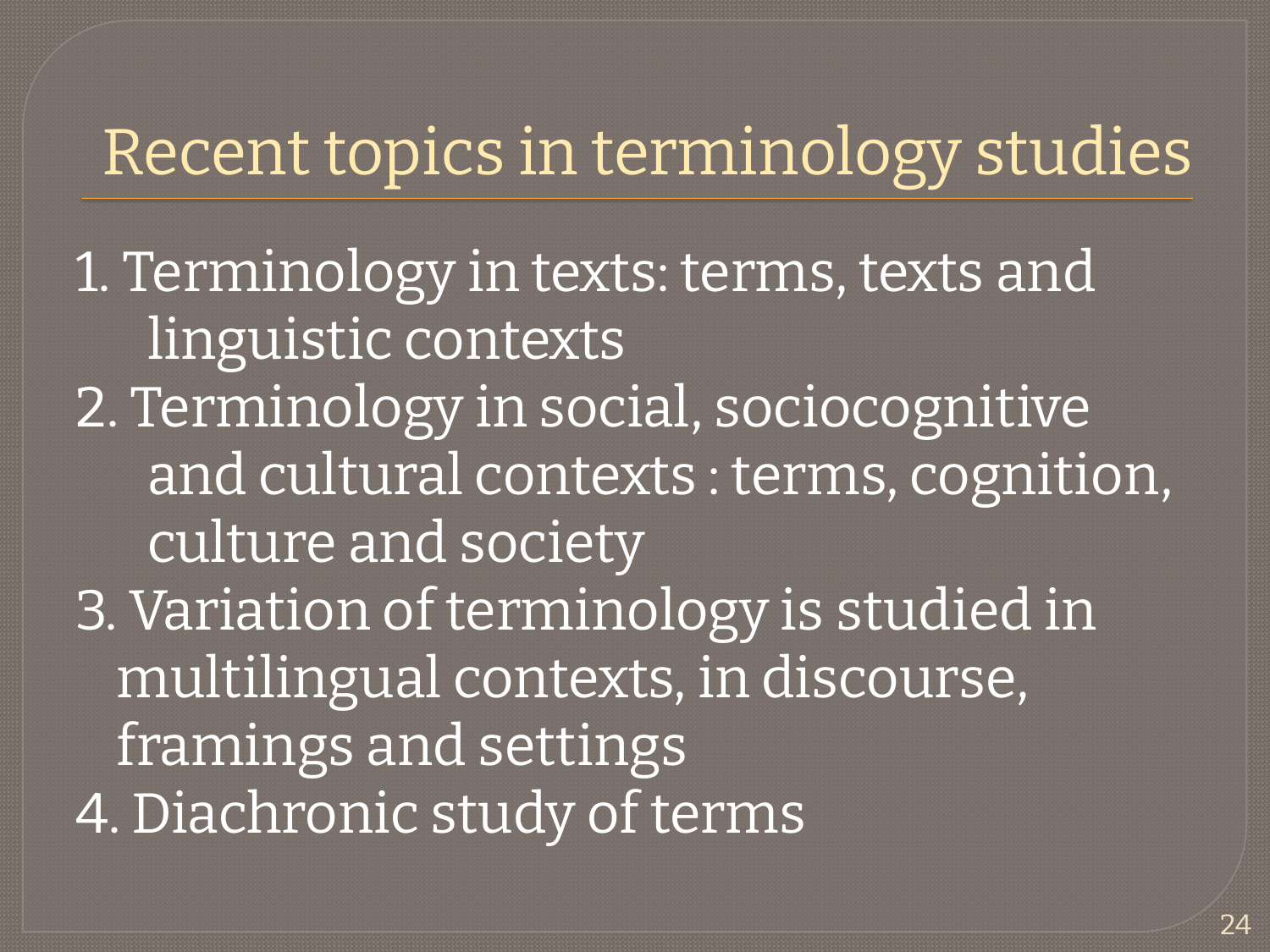

# Recent topics in terminology studies
1. Terminology in texts: terms, texts and linguistic contexts
2. Terminology in social, sociocognitive and cultural contexts : terms, cognition, culture and society
3. Variation of terminology is studied in multilingual contexts, in discourse, framings and settings
4. Diachronic study of terms

24